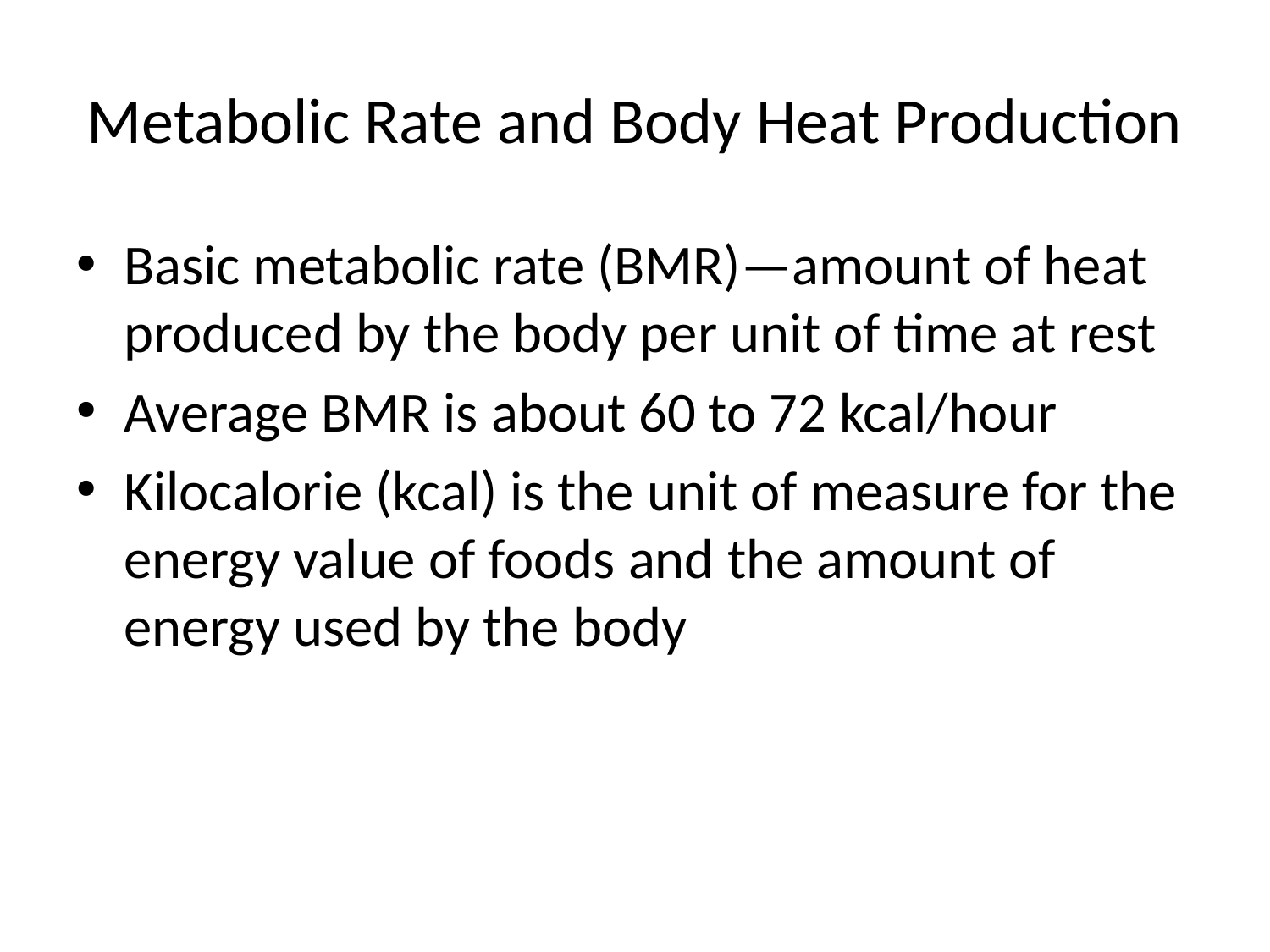

# Metabolic Rate and Body Heat Production
Basic metabolic rate (BMR)—amount of heat produced by the body per unit of time at rest
Average BMR is about 60 to 72 kcal/hour
Kilocalorie (kcal) is the unit of measure for the energy value of foods and the amount of energy used by the body